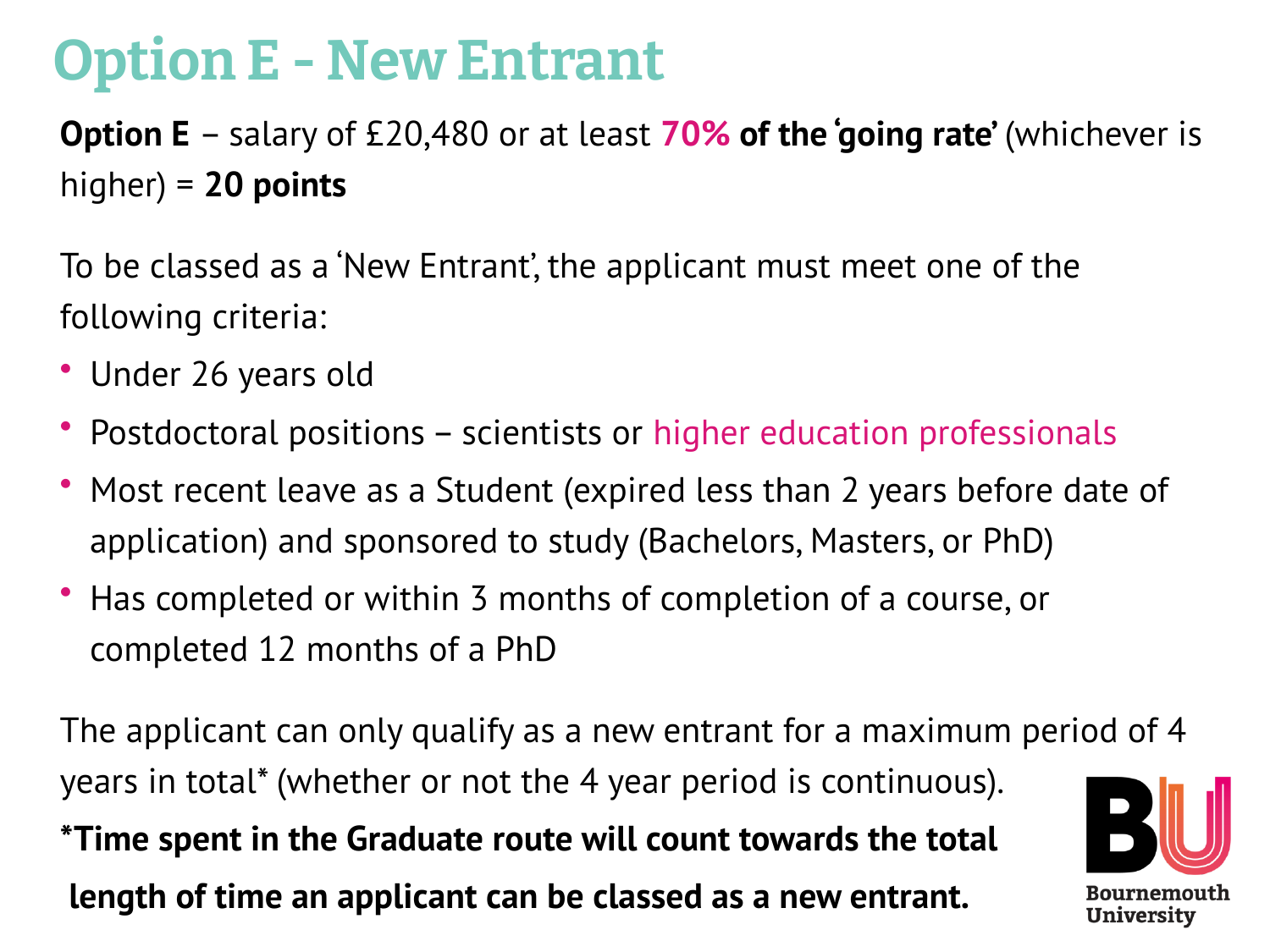

# Option E - New Entrant
Option E – salary of £20,480 or at least 70% of the ‘going rate’ (whichever is higher) = 20 points

To be classed as a ‘New Entrant’, the applicant must meet one of the following criteria:
Under 26 years old
Postdoctoral positions – scientists or higher education professionals
Most recent leave as a Student (expired less than 2 years before date of application) and sponsored to study (Bachelors, Masters, or PhD)
Has completed or within 3 months of completion of a course, or completed 12 months of a PhD

The applicant can only qualify as a new entrant for a maximum period of 4 years in total* (whether or not the 4 year period is continuous).
*Time spent in the Graduate route will count towards the total
 length of time an applicant can be classed as a new entrant.